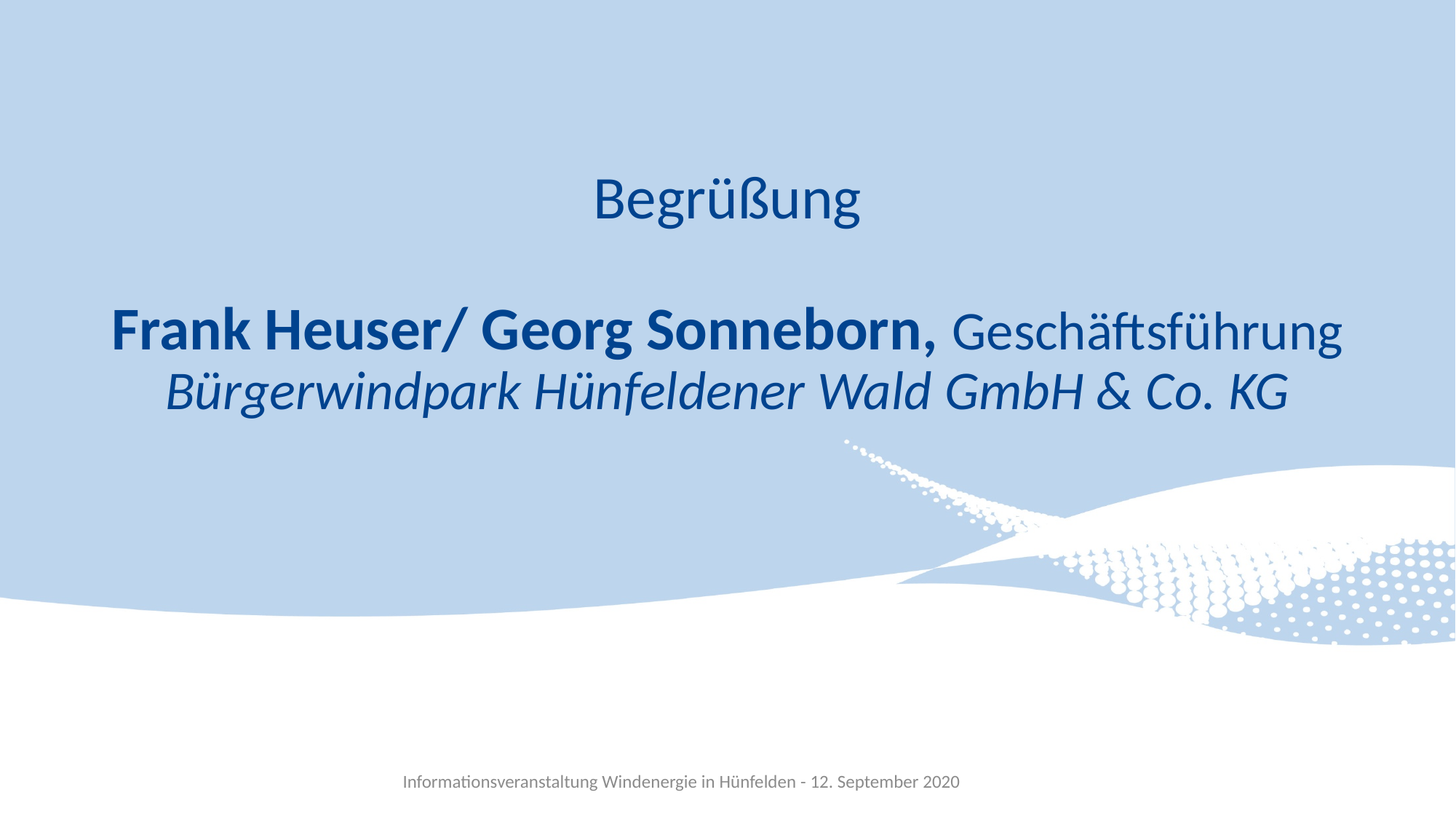

# Begrüßung Frank Heuser/ Georg Sonneborn, Geschäftsführung Bürgerwindpark Hünfeldener Wald GmbH & Co. KG
7
Informationsveranstaltung Windenergie in Hünfelden - 12. September 2020